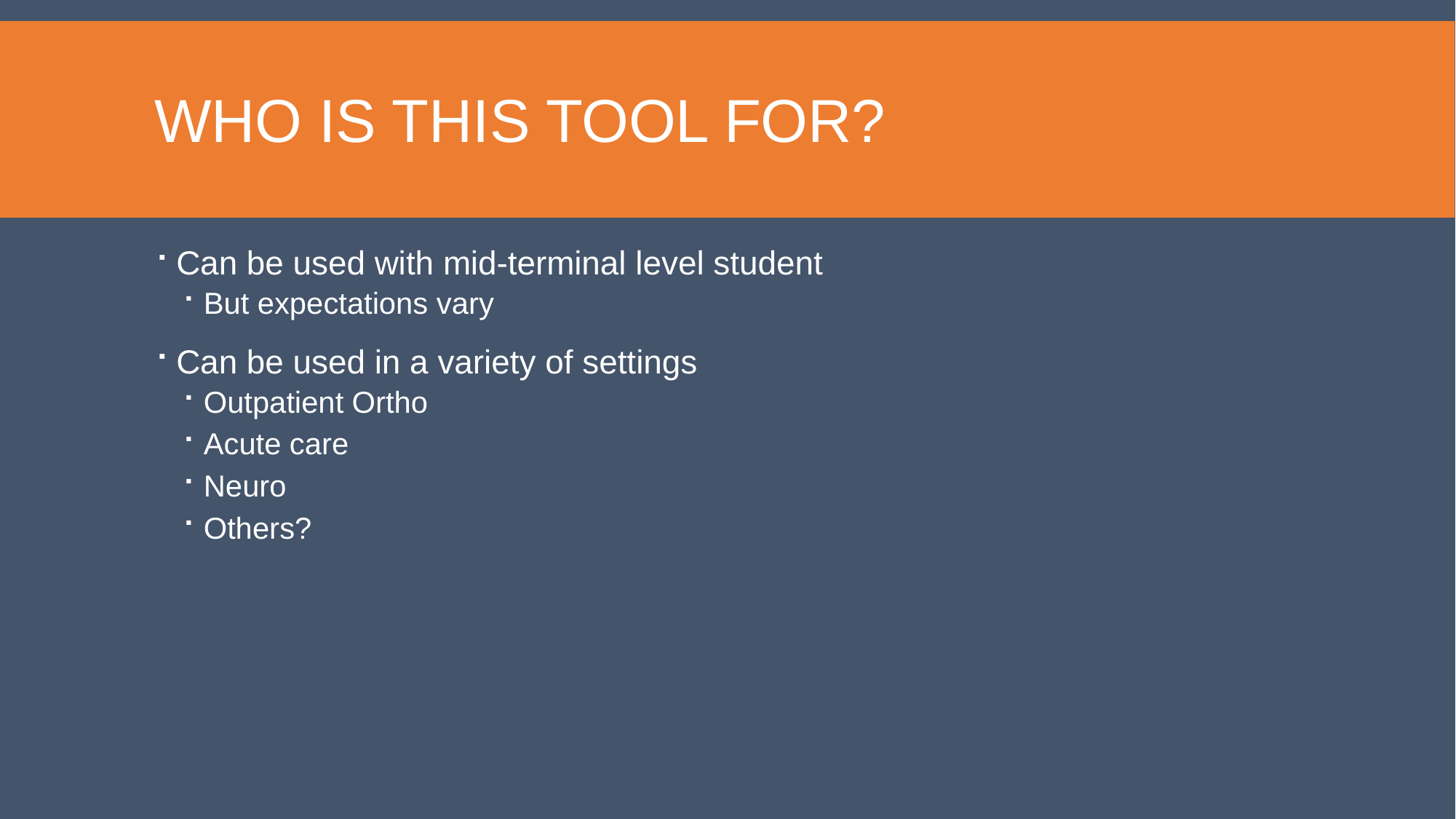

# Who is this tool for?
Can be used with mid-terminal level student
But expectations vary
Can be used in a variety of settings
Outpatient Ortho
Acute care
Neuro
Others?